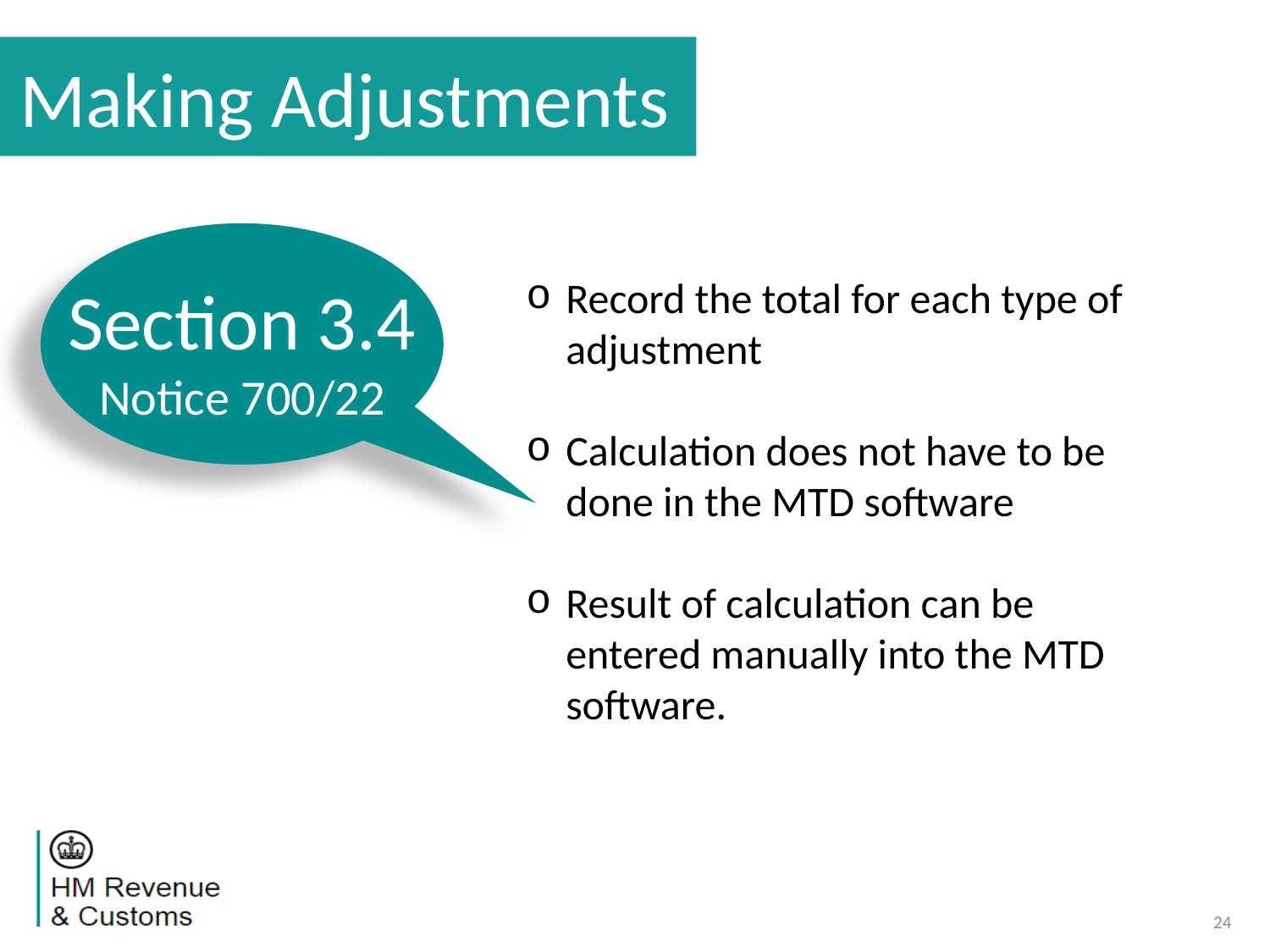

# Making Adjustments

Section 3.4
Notice 700/22
Record the total for each type of adjustment

Calculation does not have to be done in the MTD software

Result of calculation can be entered manually into the MTD software.

24